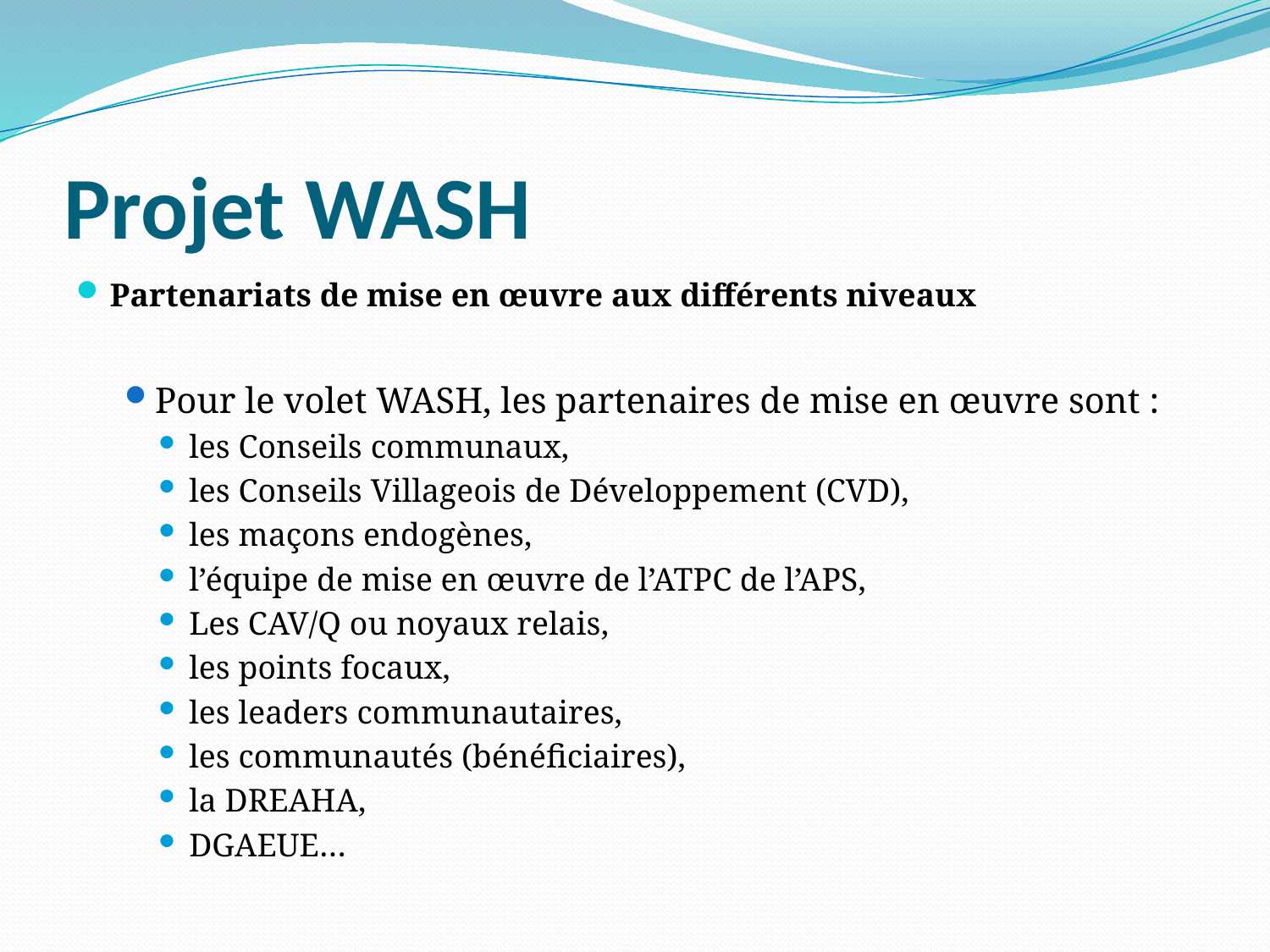

# Projet WASH
Partenariats de mise en œuvre aux différents niveaux

Pour le volet WASH, les partenaires de mise en œuvre sont :
les Conseils communaux,
les Conseils Villageois de Développement (CVD),
les maçons endogènes,
l’équipe de mise en œuvre de l’ATPC de l’APS,
Les CAV/Q ou noyaux relais,
les points focaux,
les leaders communautaires,
les communautés (bénéficiaires),
la DREAHA,
DGAEUE…